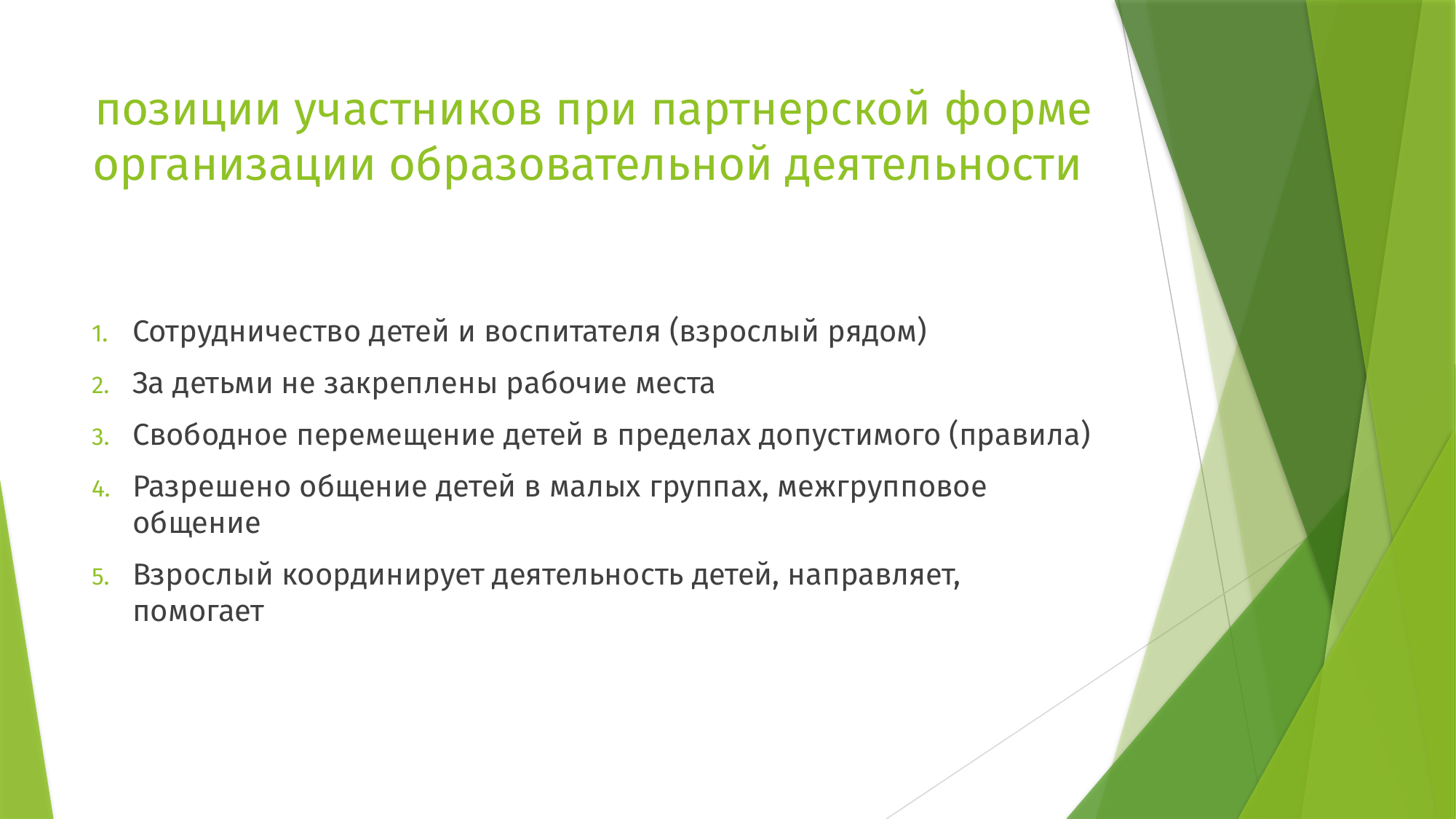

# позиции участников при партнерской форме организации образовательной деятельности

Сотрудничество детей и воспитателя (взрослый рядом)
За детьми не закреплены рабочие места
Свободное перемещение детей в пределах допустимого (правила)
Разрешено общение детей в малых группах, межгрупповое общение
Взрослый координирует деятельность детей, направляет, помогает